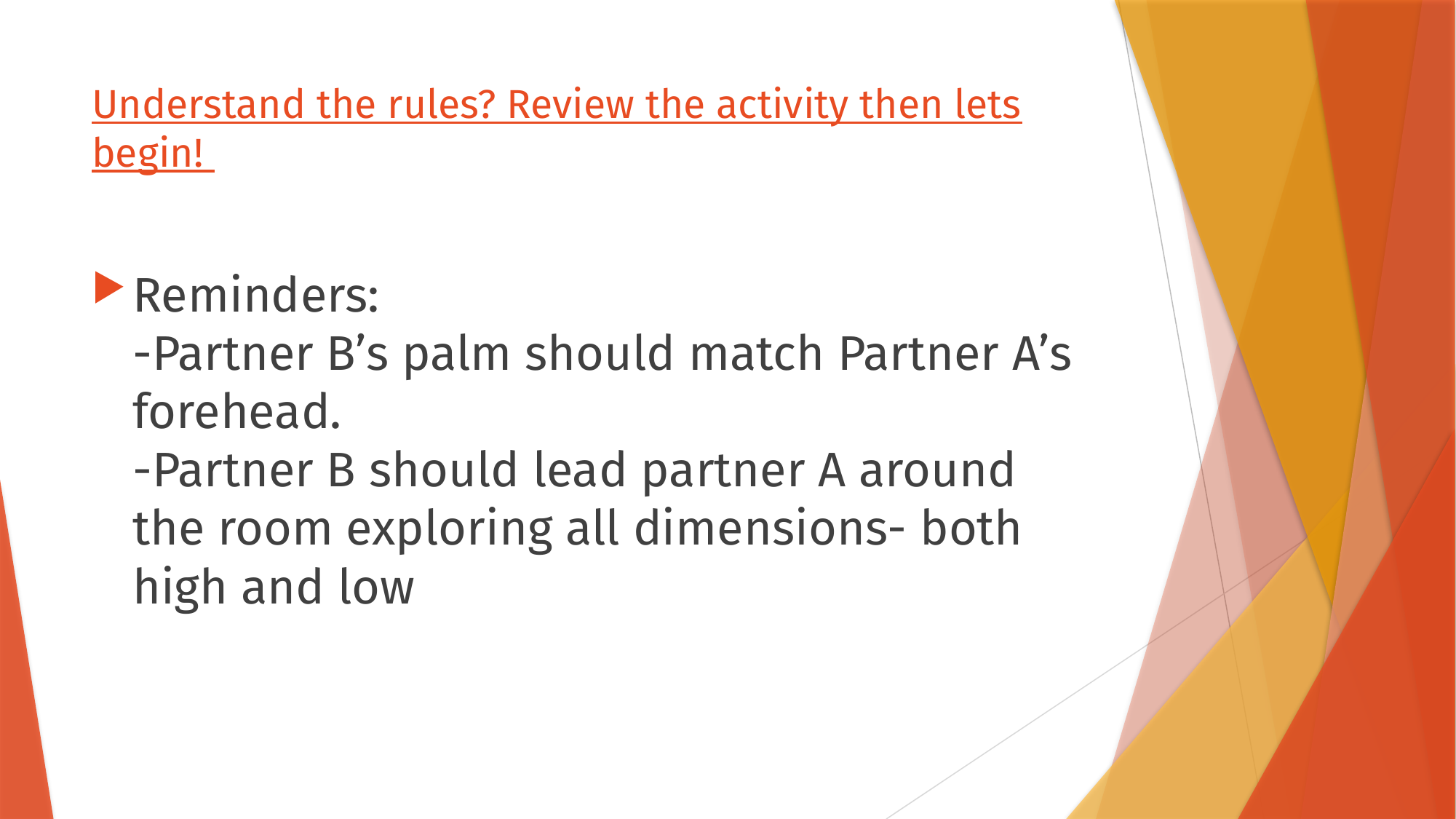

# Understand the rules? Review the activity then lets begin!
Reminders:
-Partner B’s palm should match Partner A’s forehead.
-Partner B should lead partner A around the room exploring all dimensions- both high and low